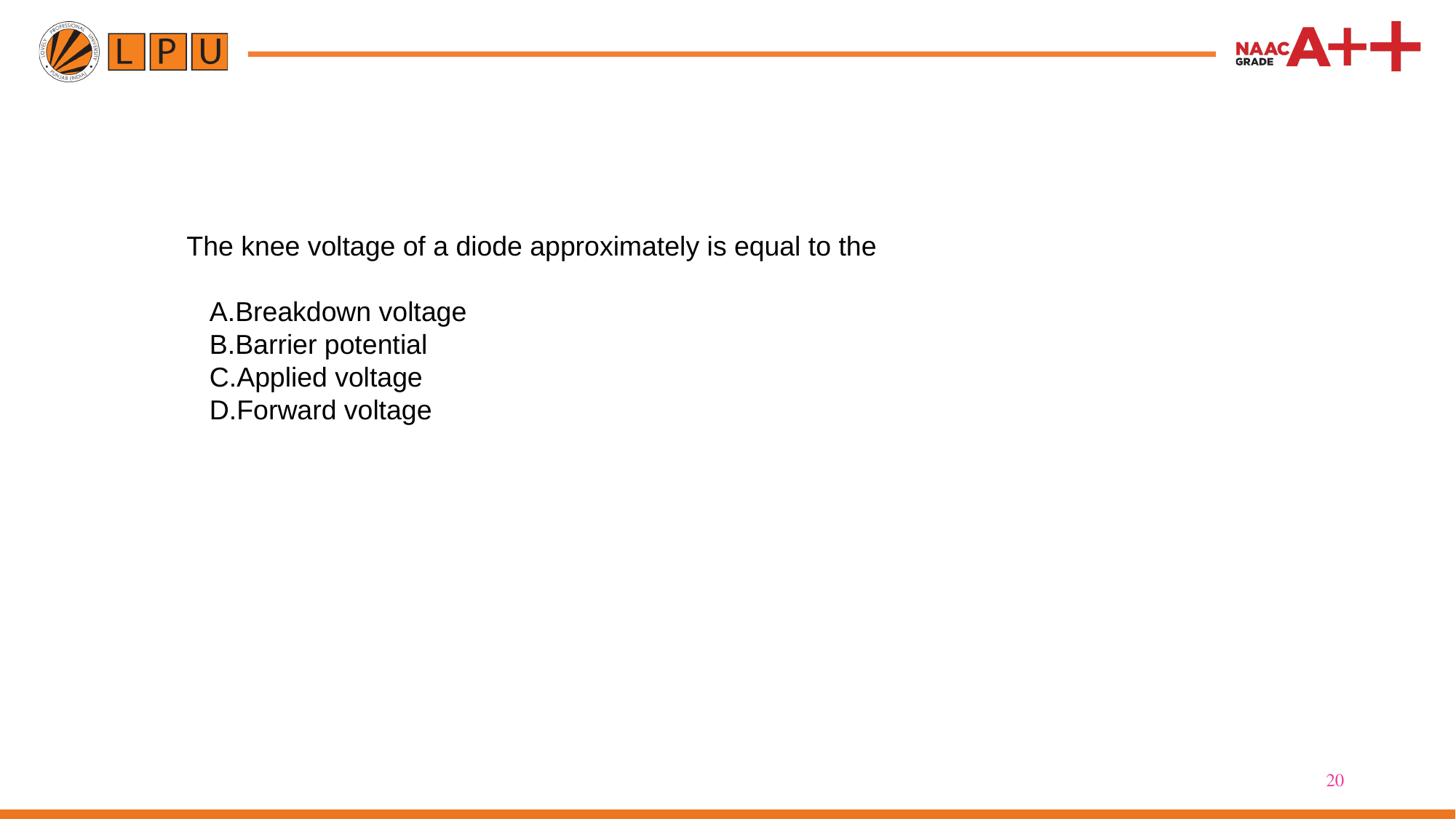

The knee voltage of a diode approximately is equal to the
   A.Breakdown voltage
   B.Barrier potential
   C.Applied voltage
   D.Forward voltage

20